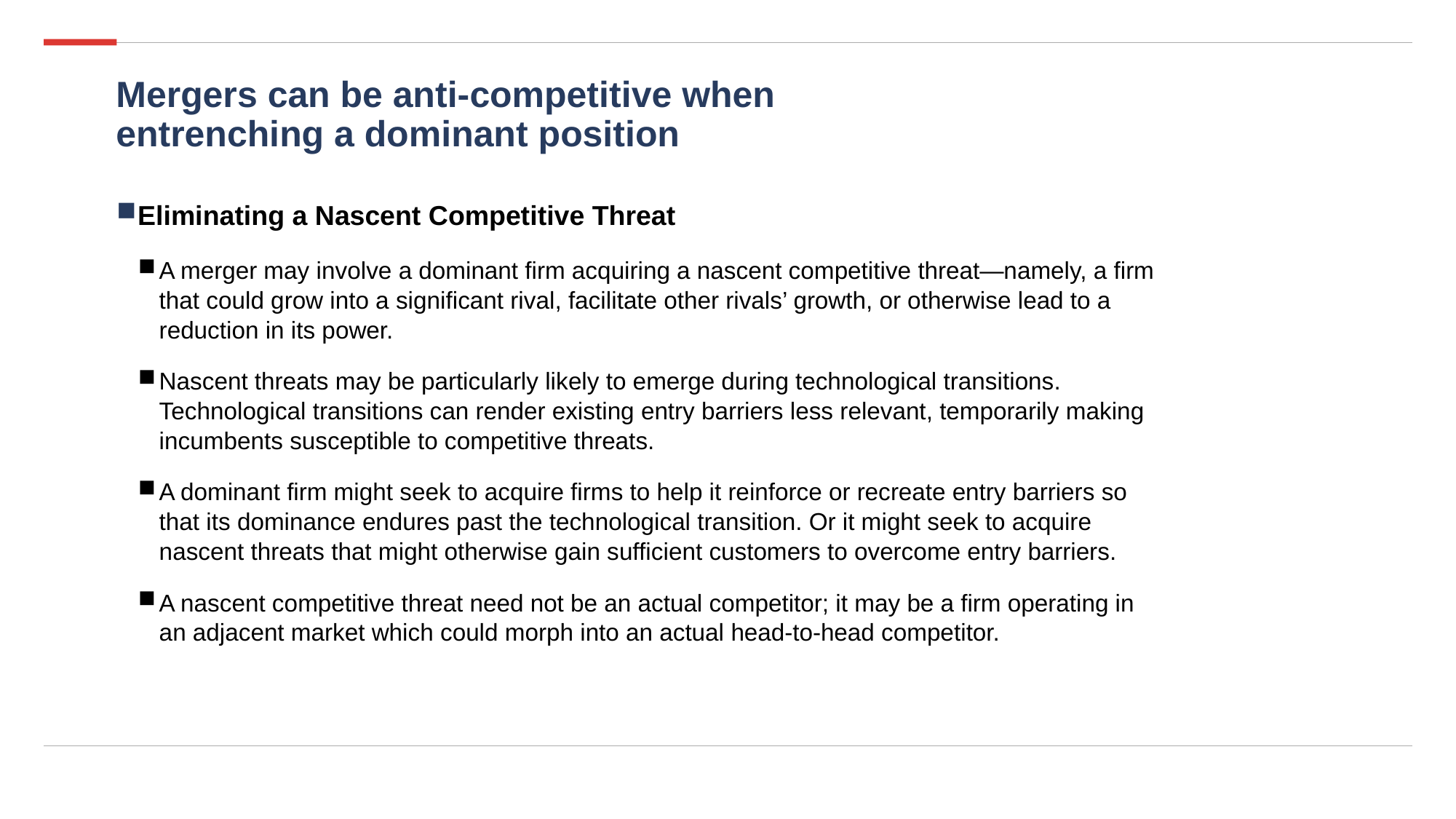

# Mergers can be anti-competitive when entrenching a dominant position
Eliminating a Nascent Competitive Threat
A merger may involve a dominant firm acquiring a nascent competitive threat—namely, a firm that could grow into a significant rival, facilitate other rivals’ growth, or otherwise lead to a reduction in its power.
Nascent threats may be particularly likely to emerge during technological transitions. Technological transitions can render existing entry barriers less relevant, temporarily making incumbents susceptible to competitive threats.
A dominant firm might seek to acquire firms to help it reinforce or recreate entry barriers so that its dominance endures past the technological transition. Or it might seek to acquire nascent threats that might otherwise gain sufficient customers to overcome entry barriers.
A nascent competitive threat need not be an actual competitor; it may be a firm operating in an adjacent market which could morph into an actual head-to-head competitor.